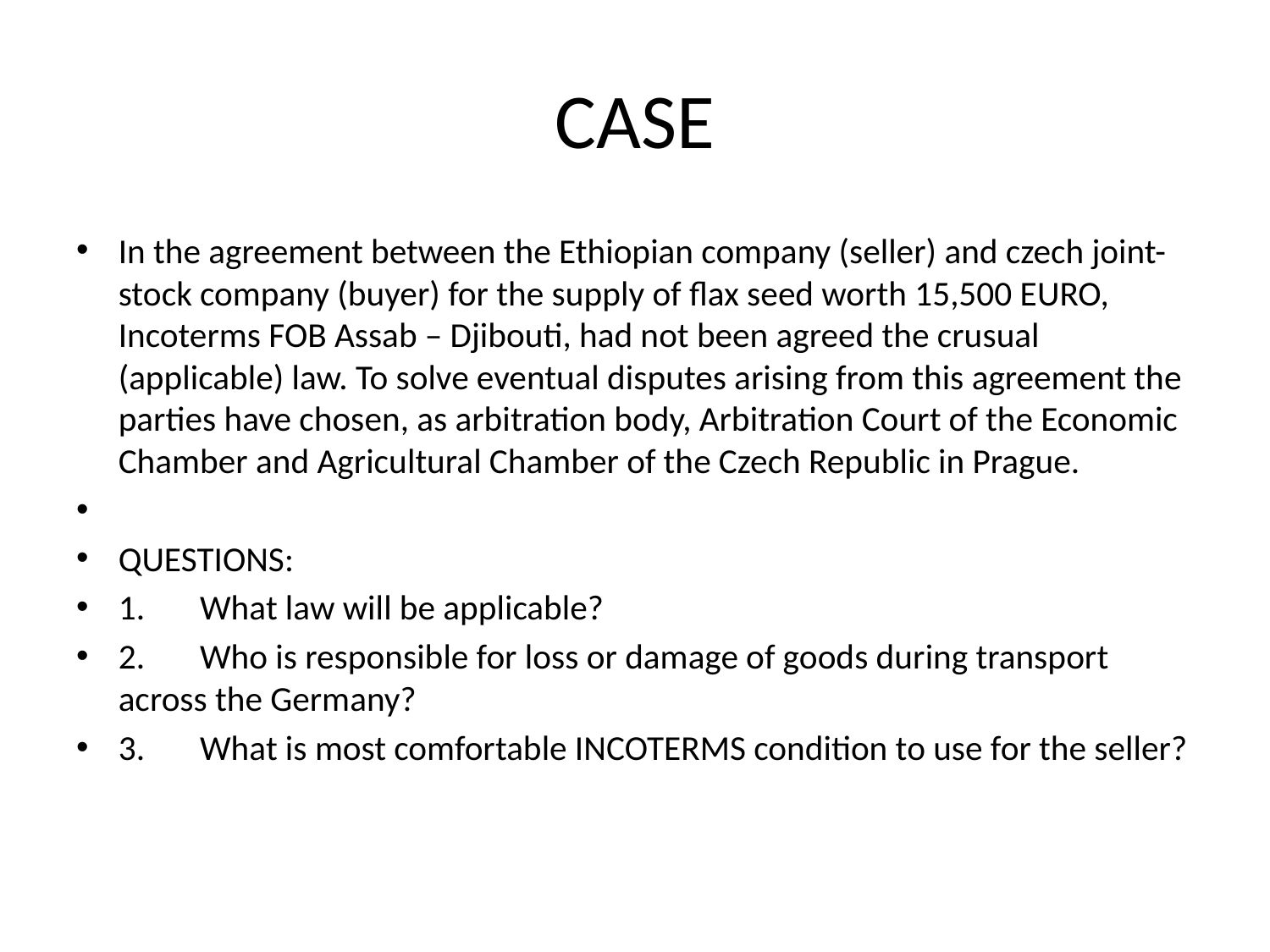

# CASE
In the agreement between the Ethiopian company (seller) and czech joint-stock company (buyer) for the supply of flax seed worth 15,500 EURO, Incoterms FOB Assab – Djibouti, had not been agreed the crusual (applicable) law. To solve eventual disputes arising from this agreement the parties have chosen, as arbitration body, Arbitration Court of the Economic Chamber and Agricultural Chamber of the Czech Republic in Prague.

QUESTIONS:
1.       What law will be applicable?
2.       Who is responsible for loss or damage of goods during transport across the Germany?
3.       What is most comfortable INCOTERMS condition to use for the seller?